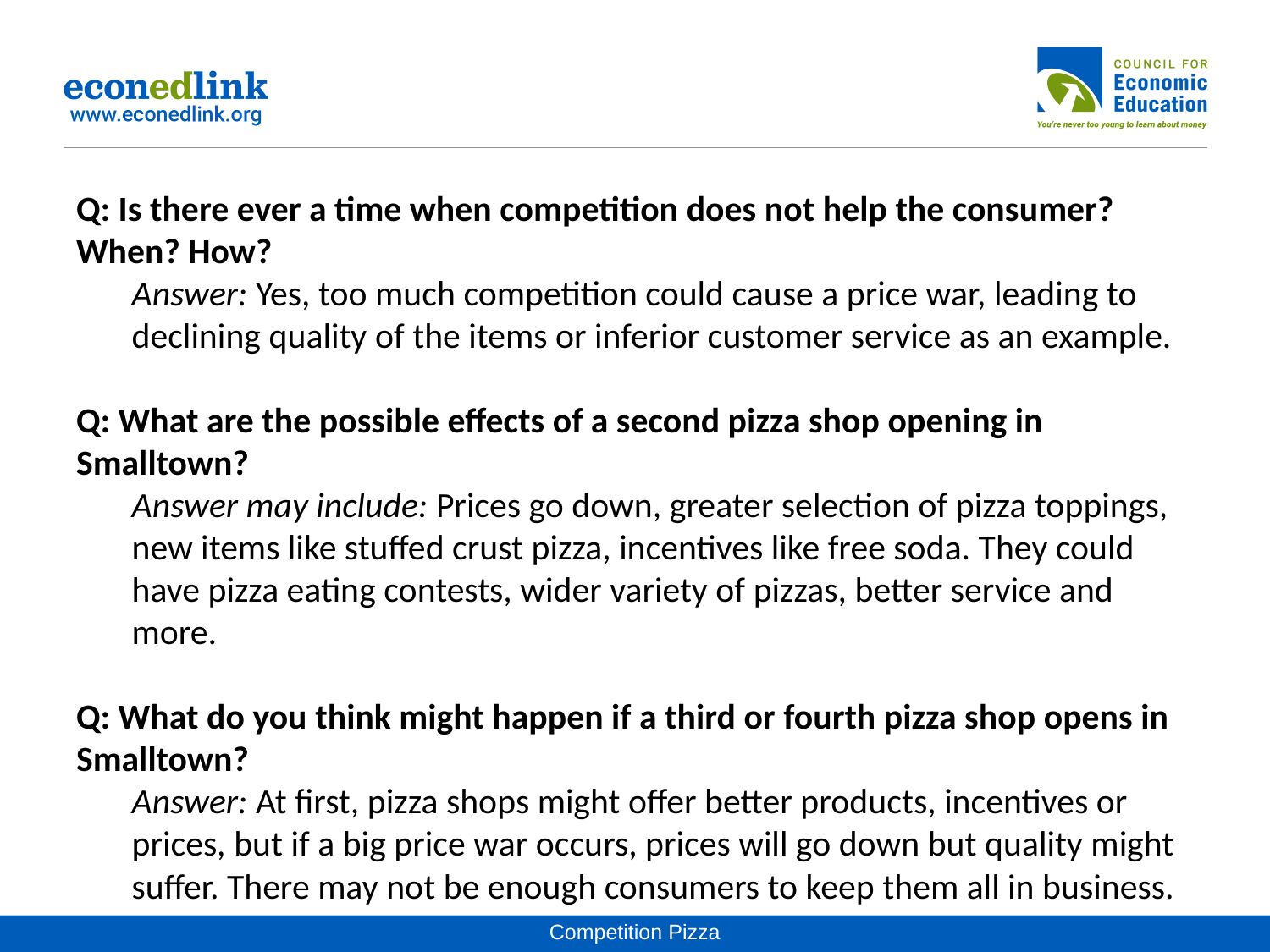

Q: Is there ever a time when competition does not help the consumer? When? How?
Answer: Yes, too much competition could cause a price war, leading to declining quality of the items or inferior customer service as an example.

Q: What are the possible effects of a second pizza shop opening in Smalltown?
Answer may include: Prices go down, greater selection of pizza toppings, new items like stuffed crust pizza, incentives like free soda. They could have pizza eating contests, wider variety of pizzas, better service and more.

Q: What do you think might happen if a third or fourth pizza shop opens in Smalltown?
Answer: At first, pizza shops might offer better products, incentives or prices, but if a big price war occurs, prices will go down but quality might suffer. There may not be enough consumers to keep them all in business.